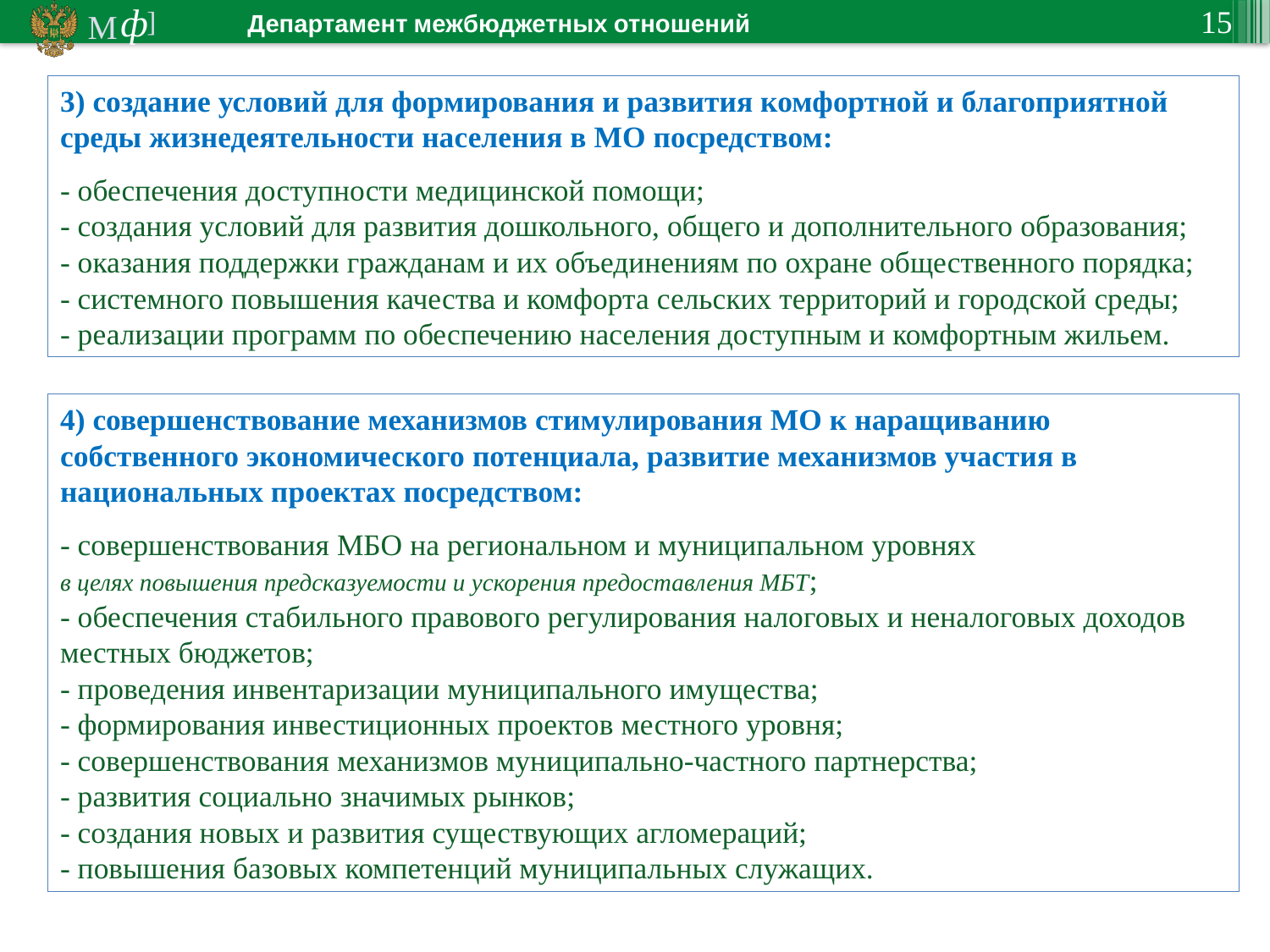

3) создание условий для формирования и развития комфортной и благоприятной среды жизнедеятельности населения в МО посредством:

- обеспечения доступности медицинской помощи;
- создания условий для развития дошкольного, общего и дополнительного образования;
- оказания поддержки гражданам и их объединениям по охране общественного порядка;
- системного повышения качества и комфорта сельских территорий и городской среды;
- реализации программ по обеспечению населения доступным и комфортным жильем.
4) совершенствование механизмов стимулирования МО к наращиванию собственного экономического потенциала, развитие механизмов участия в национальных проектах посредством:

- совершенствования МБО на региональном и муниципальном уровнях
в целях повышения предсказуемости и ускорения предоставления МБТ;
- обеспечения стабильного правового регулирования налоговых и неналоговых доходов местных бюджетов;
- проведения инвентаризации муниципального имущества;
- формирования инвестиционных проектов местного уровня;
- совершенствования механизмов муниципально-частного партнерства;
- развития социально значимых рынков;
- создания новых и развития существующих агломераций;
- повышения базовых компетенций муниципальных служащих.